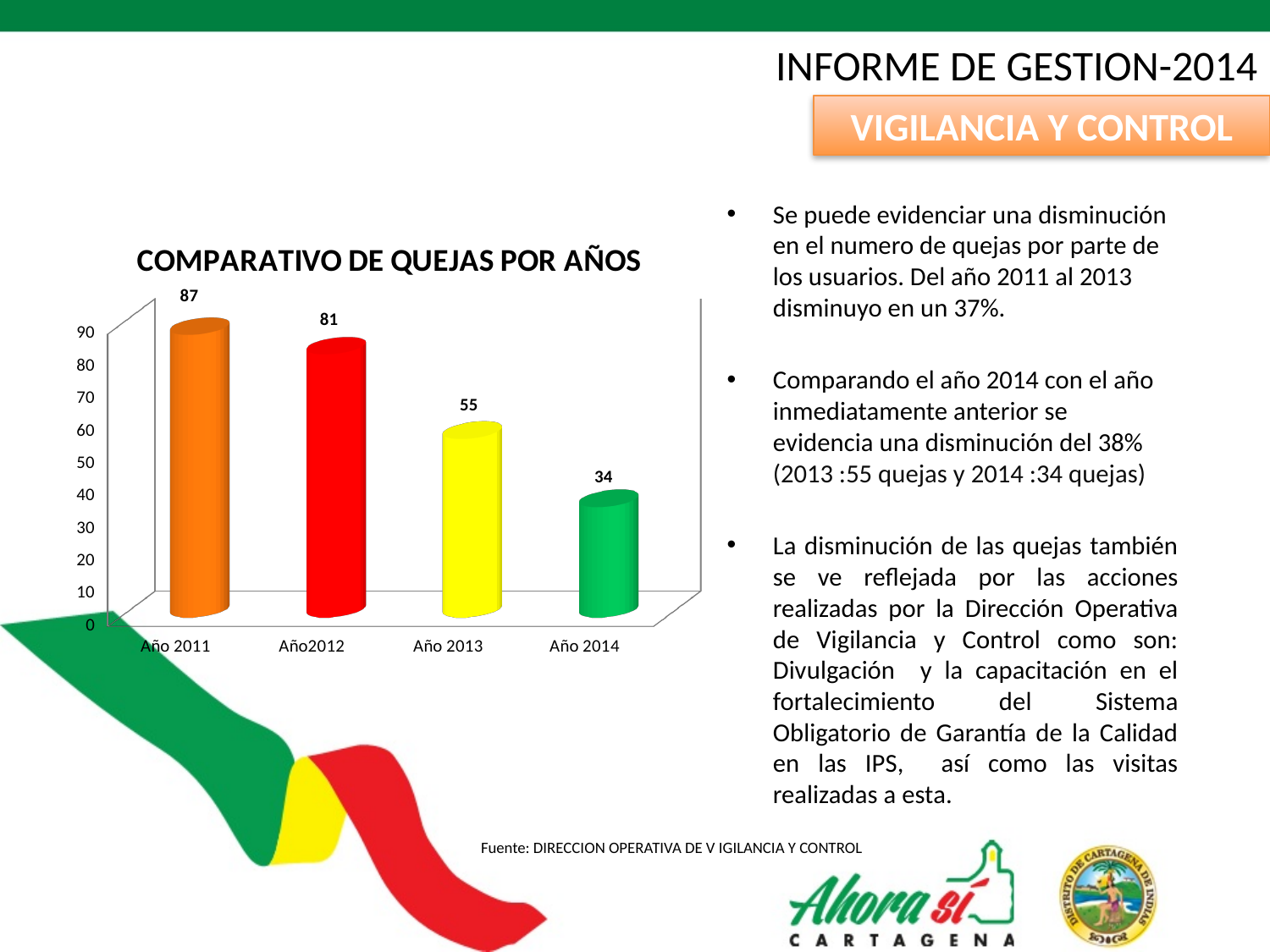

INFORME DE GESTION-2014
VIGILANCIA Y CONTROL

Se puede evidenciar una disminución en el numero de quejas por parte de los usuarios. Del año 2011 al 2013 disminuyo en un 37%.

Comparando el año 2014 con el año inmediatamente anterior se  evidencia una disminución del 38% (2013 :55 quejas y 2014 :34 quejas)

La disminución de las quejas también se ve reflejada por las acciones realizadas por la Dirección Operativa de Vigilancia y Control como son: Divulgación  y la capacitación en el fortalecimiento del Sistema Obligatorio de Garantía de la Calidad en las IPS,  así como las visitas realizadas a esta.

[unsupported chart]

Fuente: DIRECCION OPERATIVA DE V IGILANCIA Y CONTROL